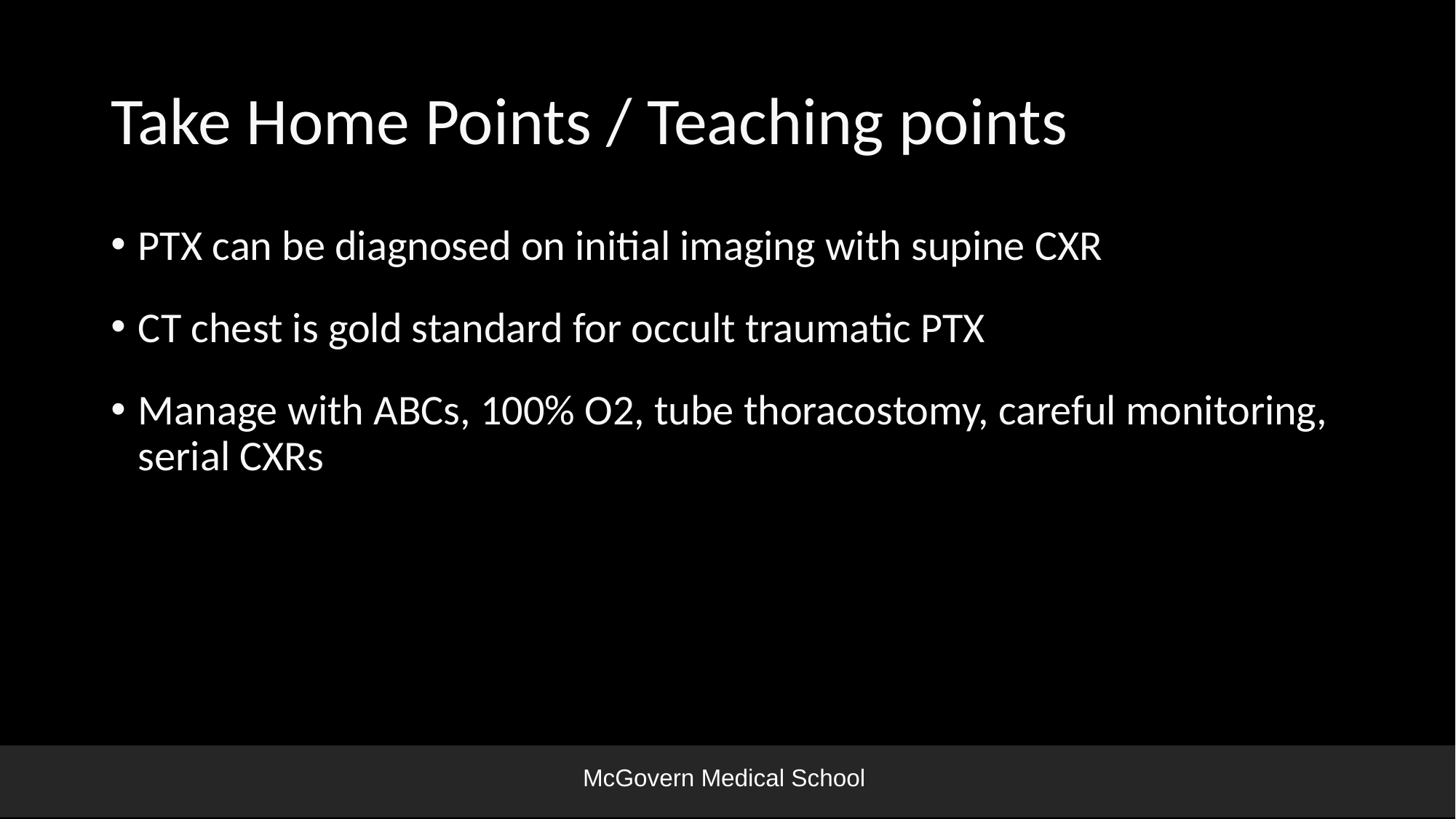

# Take Home Points / Teaching points
PTX can be diagnosed on initial imaging with supine CXR
CT chest is gold standard for occult traumatic PTX
Manage with ABCs, 100% O2, tube thoracostomy, careful monitoring, serial CXRs